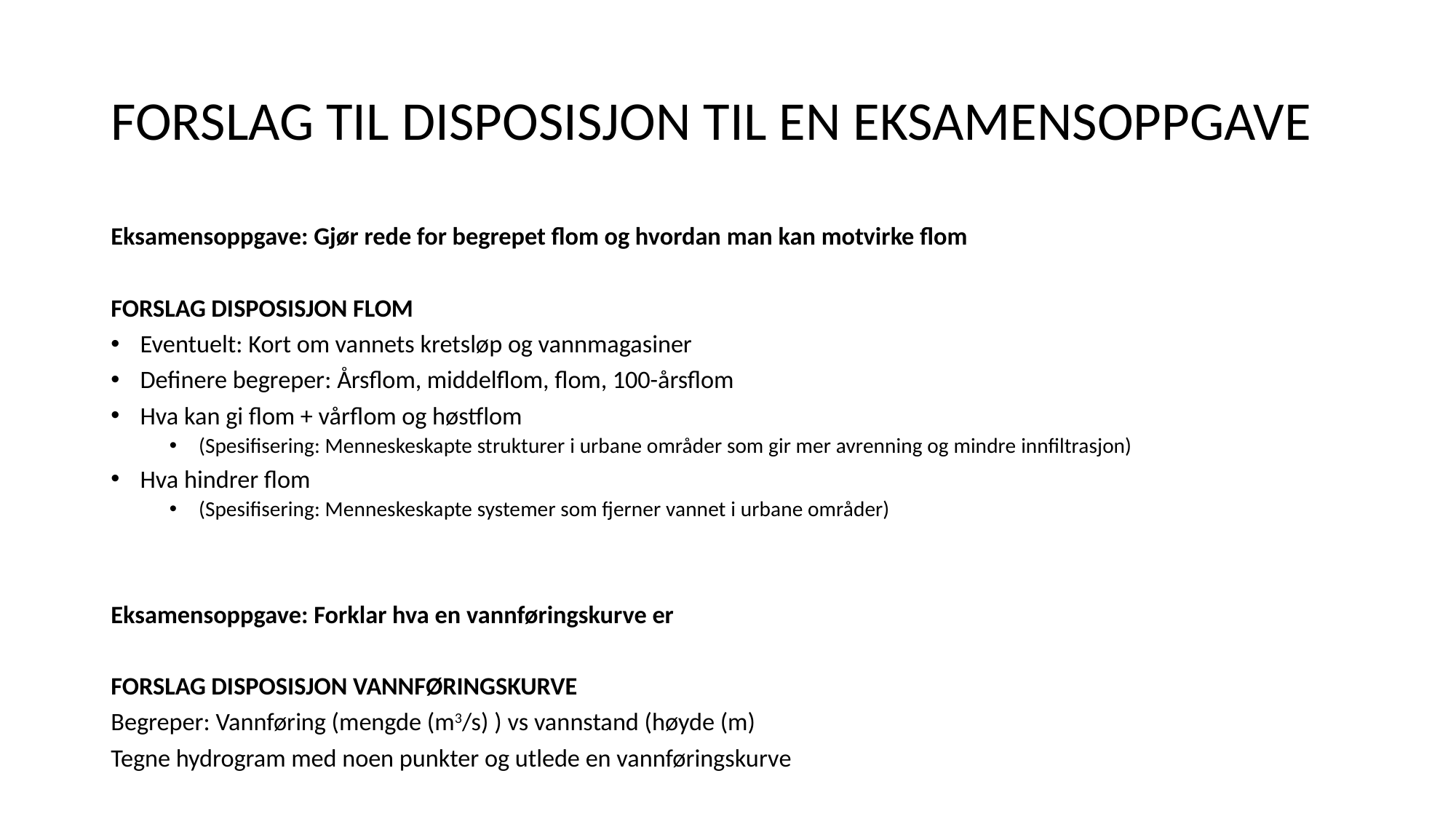

# FORSLAG TIL DISPOSISJON TIL EN EKSAMENSOPPGAVE
Eksamensoppgave: Gjør rede for begrepet flom og hvordan man kan motvirke flom

FORSLAG DISPOSISJON FLOM
Eventuelt: Kort om vannets kretsløp og vannmagasiner
Definere begreper: Årsflom, middelflom, flom, 100-årsflom
Hva kan gi flom + vårflom og høstflom
(Spesifisering: Menneskeskapte strukturer i urbane områder som gir mer avrenning og mindre innfiltrasjon)
Hva hindrer flom
(Spesifisering: Menneskeskapte systemer som fjerner vannet i urbane områder)

Eksamensoppgave: Forklar hva en vannføringskurve er

FORSLAG DISPOSISJON VANNFØRINGSKURVE
Begreper: Vannføring (mengde (m3/s) ) vs vannstand (høyde (m)
Tegne hydrogram med noen punkter og utlede en vannføringskurve